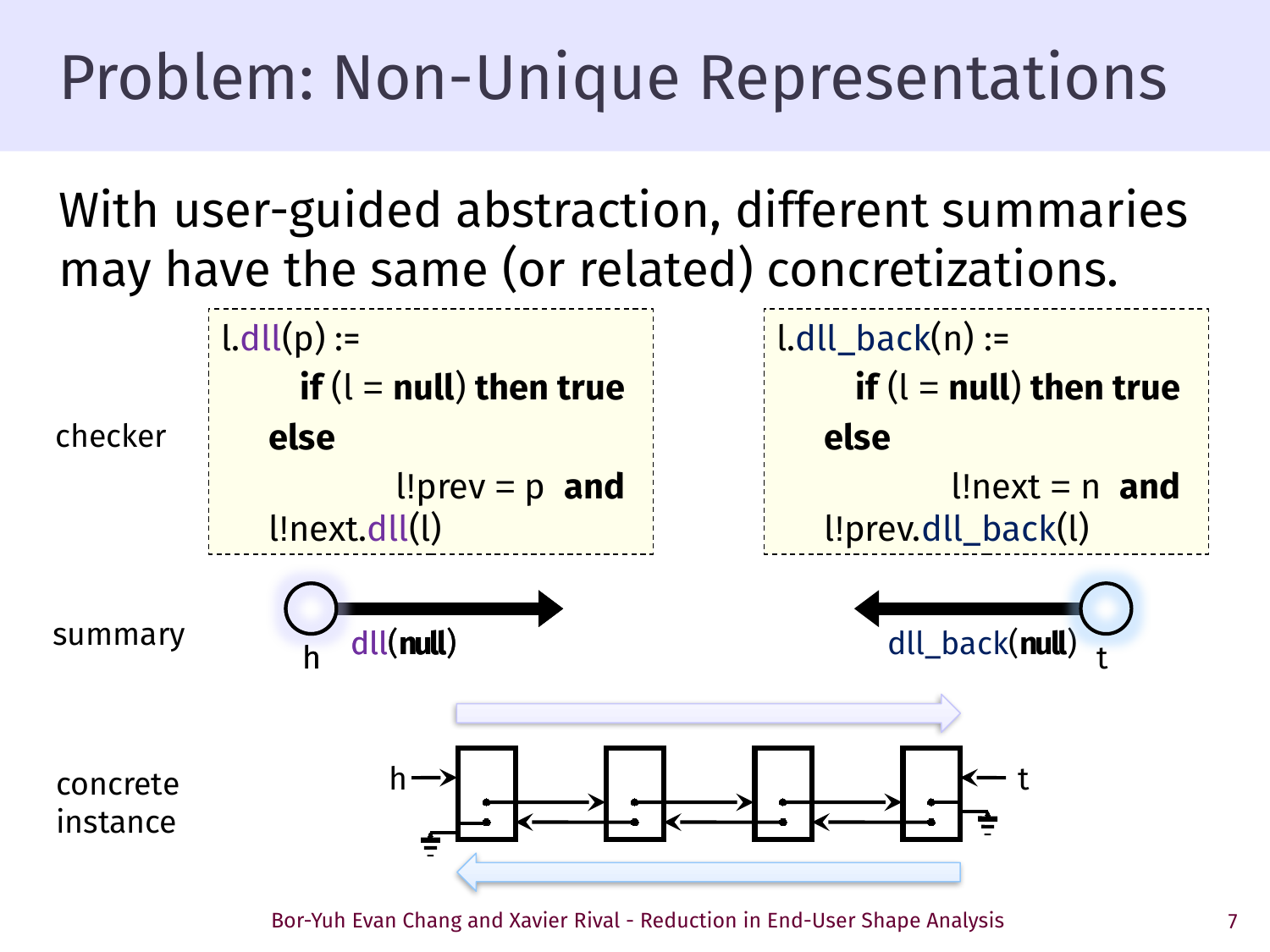

# Problem: Non-Unique Representations
With user-guided abstraction, different summaries may have the same (or related) concretizations.
l.dll(p) :=
	if (l = null) then true
	else
		l!prev = p  and l!next.dll(l)
l.dll_back(n) :=
	if (l = null) then true
	else
		l!next = n  and l!prev.dll_back(l)
checker

dll(null)
h

dll(null)
h

dll_back(null)
t

dll_back(null)
t
summary

h
t

concrete
instance

Bor-Yuh Evan Chang and Xavier Rival - Reduction in End-User Shape Analysis